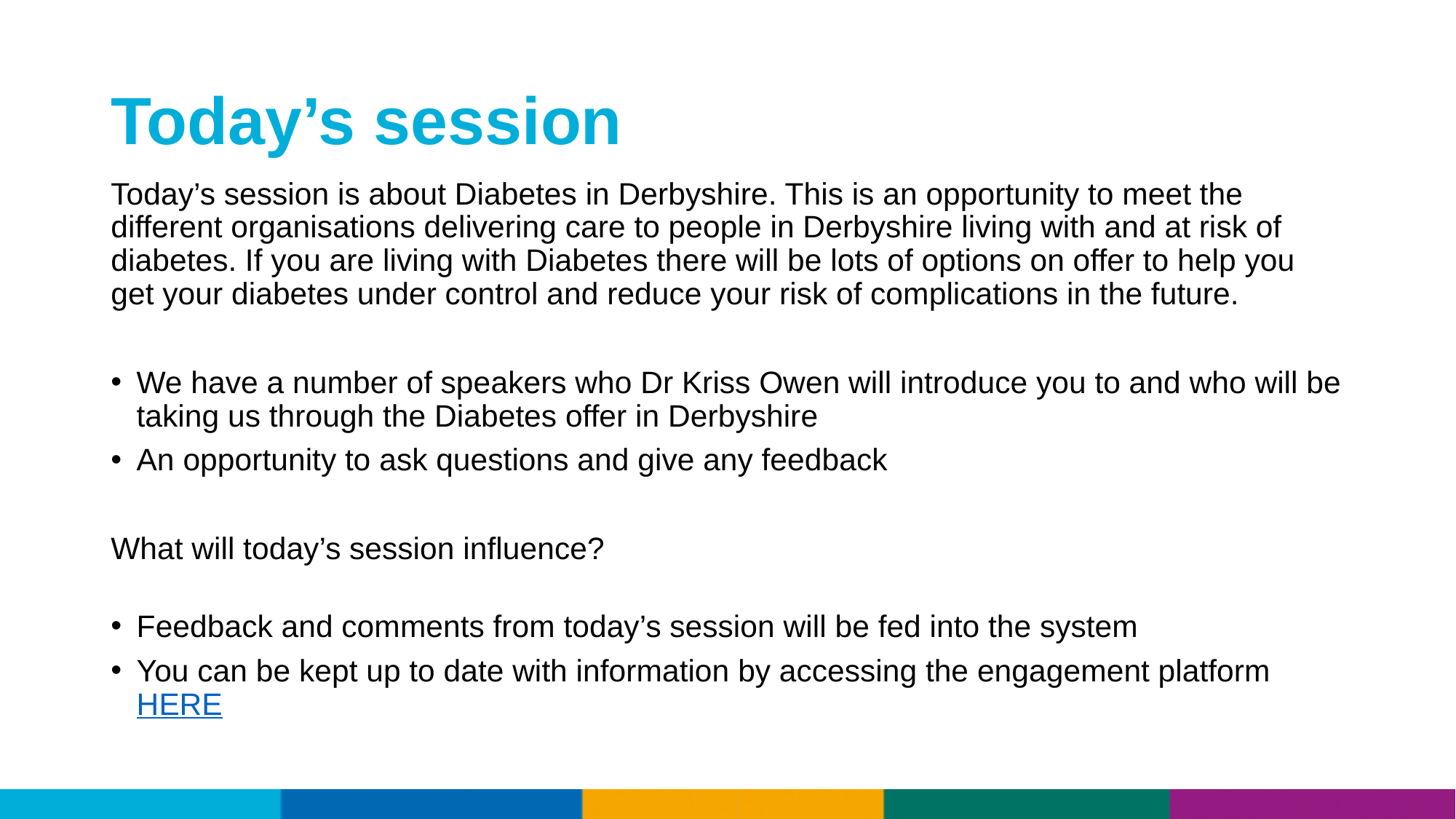

# Today’s session
Today’s session is about Diabetes in Derbyshire. This is an opportunity to meet the different organisations delivering care to people in Derbyshire living with and at risk of diabetes. If you are living with Diabetes there will be lots of options on offer to help you get your diabetes under control and reduce your risk of complications in the future.

We have a number of speakers who Dr Kriss Owen will introduce you to and who will be taking us through the Diabetes offer in Derbyshire
An opportunity to ask questions and give any feedback

What will today’s session influence?
Feedback and comments from today’s session will be fed into the system
You can be kept up to date with information by accessing the engagement platform HERE